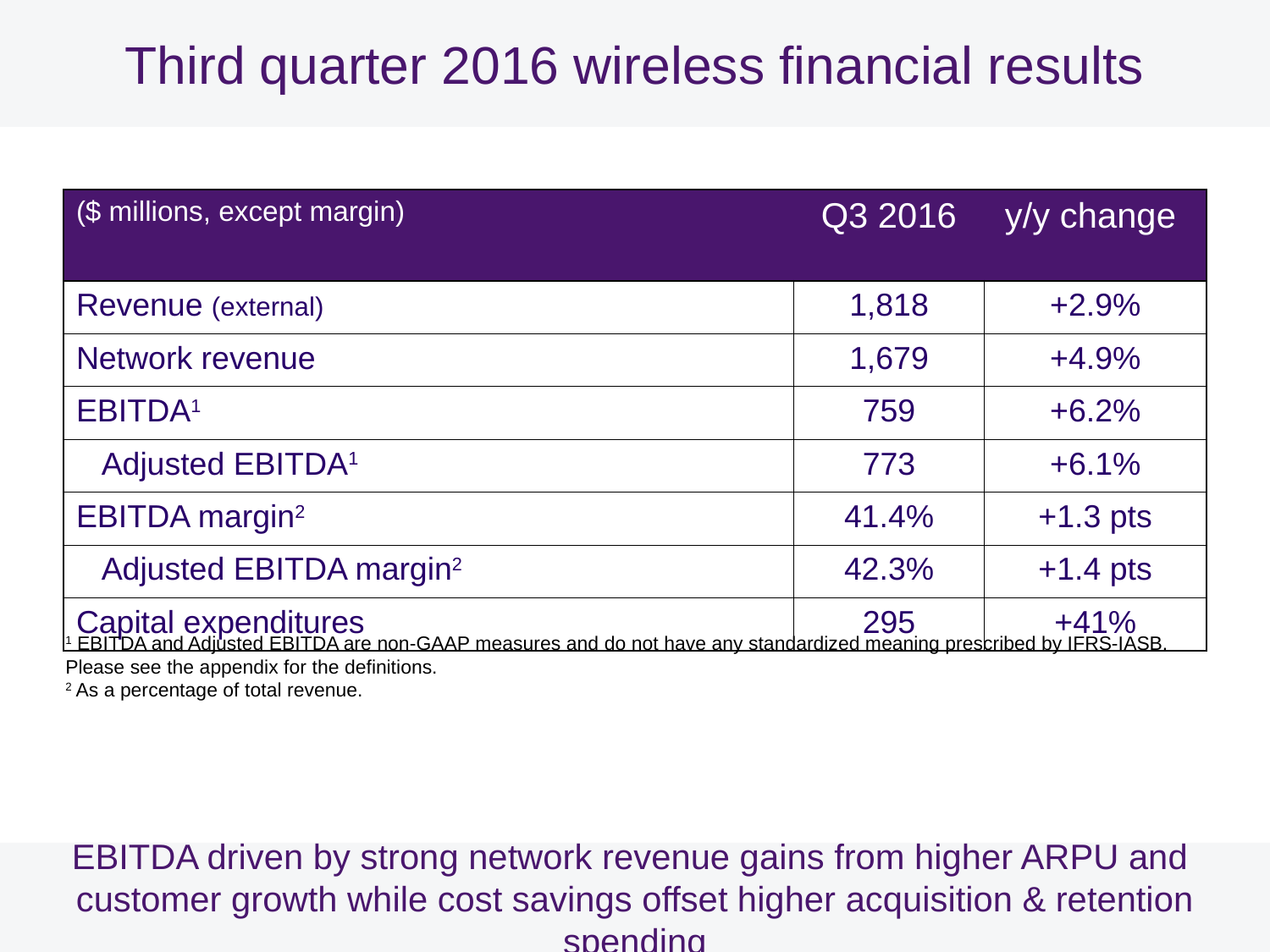

# Third quarter 2016 wireless financial results
| ($ millions, except margin) | Q3 2016 | y/y change |
| --- | --- | --- |
| Revenue (external) | 1,818 | +2.9% |
| Network revenue | 1,679 | +4.9% |
| EBITDA1 | 759 | +6.2% |
| Adjusted EBITDA1 | 773 | +6.1% |
| EBITDA margin2 | 41.4% | +1.3 pts |
| Adjusted EBITDA margin2 | 42.3% | +1.4 pts |
| Capital expenditures | 295 | +41% |
1 EBITDA and Adjusted EBITDA are non-GAAP measures and do not have any standardized meaning prescribed by IFRS-IASB. Please see the appendix for the definitions.
2 As a percentage of total revenue.
EBITDA driven by strong network revenue gains from higher ARPU and  customer growth while cost savings offset higher acquisition & retention spending
8